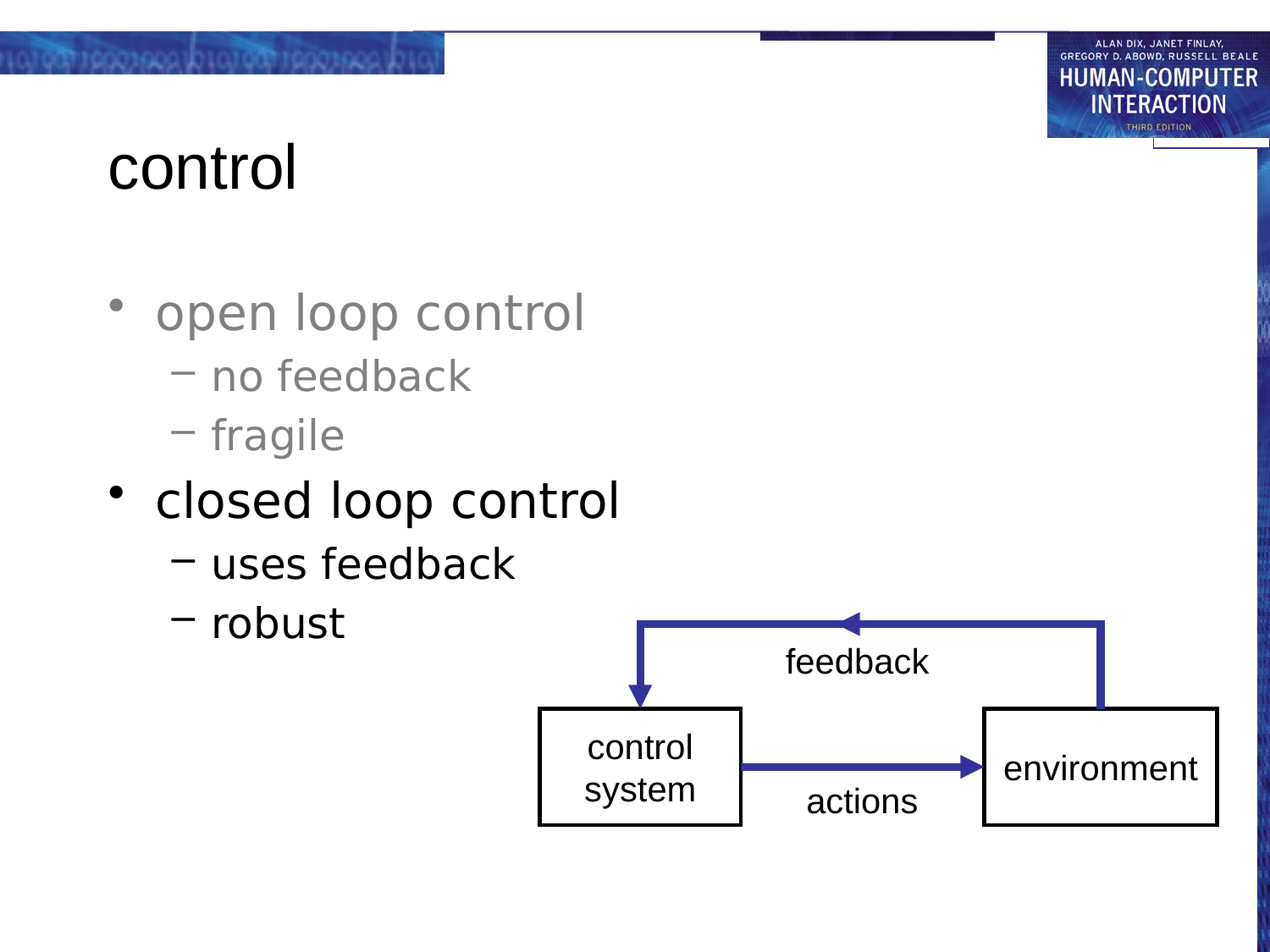

# control
open loop control
no feedback
fragile
closed loop control
uses feedback
robust

feedback
control
system
environment
actions